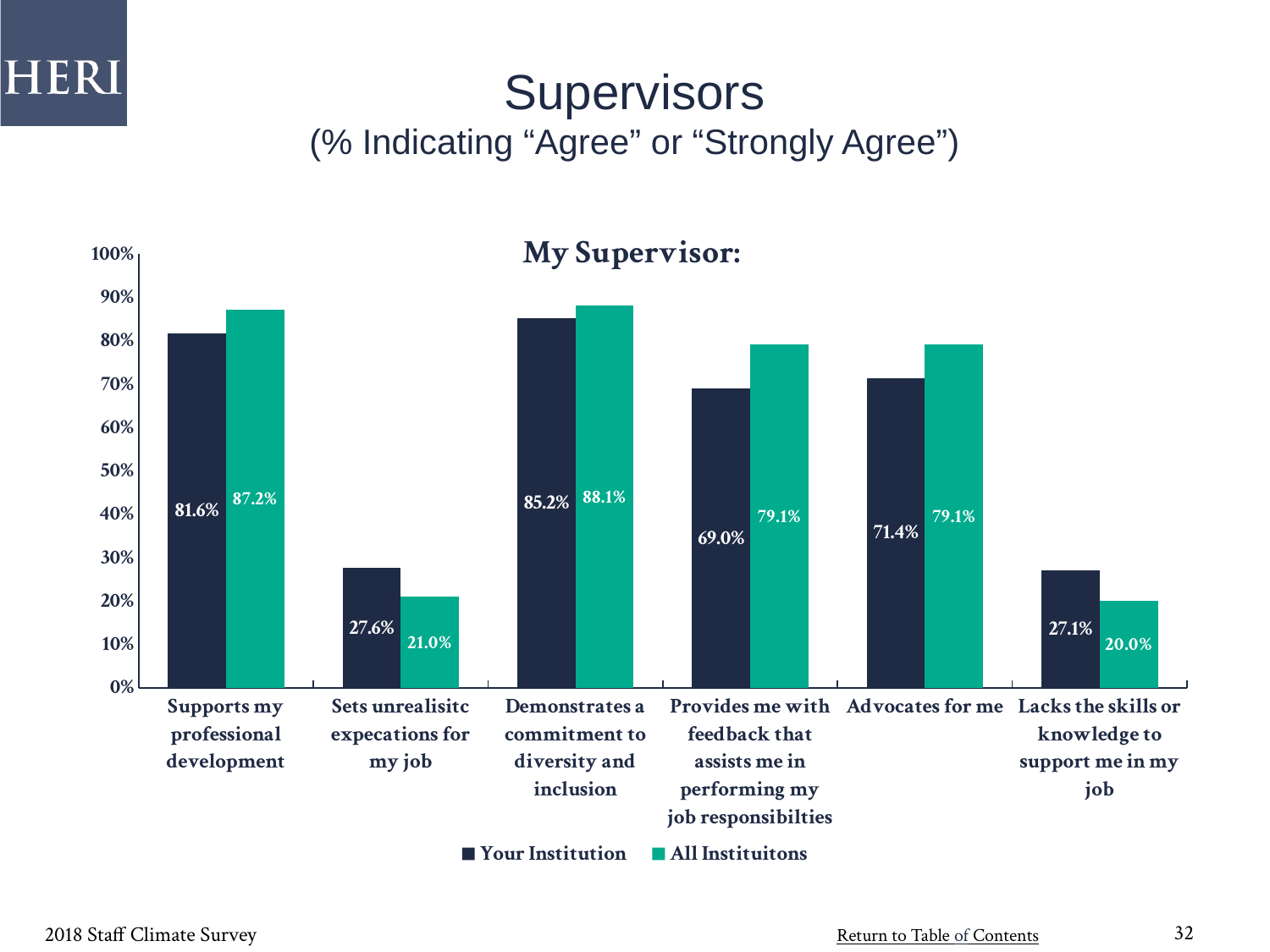

# Supervisors (% Indicating “Agree” or “Strongly Agree”)

### Chart: My Supervisor:

| Category | Your Institution | All Instituitons |
|---|---|---|
| Supports my professional development | 0.816 | 0.872 |
| Sets unrealisitc expecations for my job | 0.276 | 0.21 |
| Demonstrates a commitment to diversity and inclusion | 0.852 | 0.881 |
| Provides me with feedback that assists me in performing my job responsibilties | 0.69 | 0.791 |
| Advocates for me | 0.714 | 0.791 |
| Lacks the skills or knowledge to support me in my job | 0.271 | 0.2 |
2018 Staff Climate Survey
32